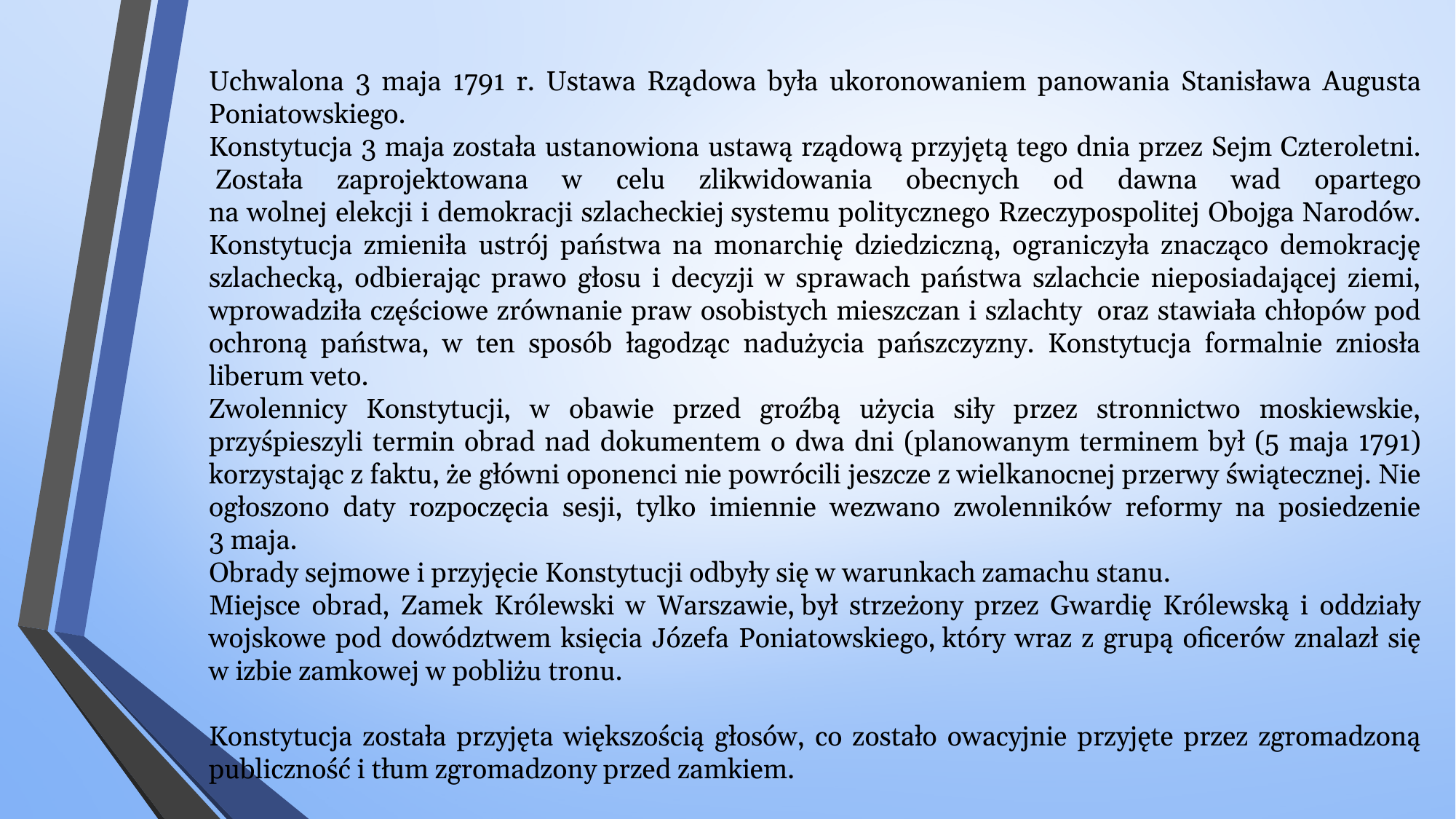

Uchwalona 3 maja 1791 r. Ustawa Rządowa była ukoronowaniem panowania Stanisława Augusta Poniatowskiego.
Konstytucja 3 maja została ustanowiona ustawą rządową przyjętą tego dnia przez Sejm Czteroletni.  Została zaprojektowana w celu zlikwidowania obecnych od dawna wad opartego
na wolnej elekcji i demokracji szlacheckiej systemu politycznego Rzeczypospolitej Obojga Narodów. Konstytucja zmieniła ustrój państwa na monarchię dziedziczną, ograniczyła znacząco demokrację szlachecką, odbierając prawo głosu i decyzji w sprawach państwa szlachcie nieposiadającej ziemi, wprowadziła częściowe zrównanie praw osobistych mieszczan i szlachty  oraz stawiała chłopów pod ochroną państwa, w ten sposób łagodząc nadużycia pańszczyzny. Konstytucja formalnie zniosła liberum veto.
Zwolennicy Konstytucji, w obawie przed groźbą użycia siły przez stronnictwo moskiewskie, przyśpieszyli termin obrad nad dokumentem o dwa dni (planowanym terminem był (5 maja 1791) korzystając z faktu, że główni oponenci nie powrócili jeszcze z wielkanocnej przerwy świątecznej. Nie ogłoszono daty rozpoczęcia sesji, tylko imiennie wezwano zwolenników reformy na posiedzenie
3 maja.
Obrady sejmowe i przyjęcie Konstytucji odbyły się w warunkach zamachu stanu.
Miejsce obrad, Zamek Królewski w Warszawie, był strzeżony przez Gwardię Królewską i oddziały wojskowe pod dowództwem księcia Józefa Poniatowskiego, który wraz z grupą oficerów znalazł się
w izbie zamkowej w pobliżu tronu.

Konstytucja została przyjęta większością głosów, co zostało owacyjnie przyjęte przez zgromadzoną publiczność i tłum zgromadzony przed zamkiem.